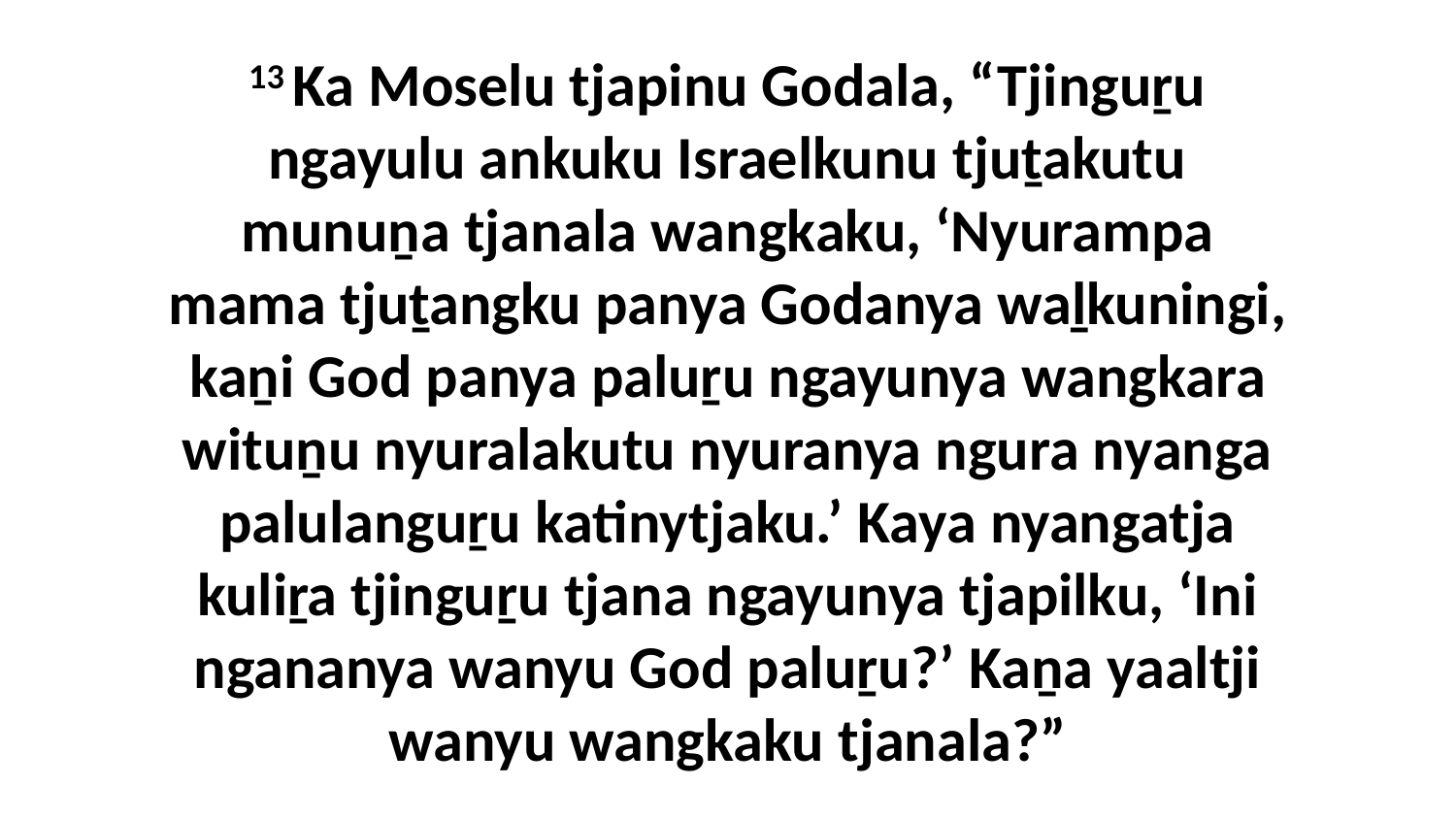

13 Ka Moselu tjapinu Godala, “Tjinguṟu ngayulu ankuku Israelkunu tjuṯakutu munuṉa tjanala wangkaku, ‘Nyurampa mama tjuṯangku panya Godanya waḻkuningi, kaṉi God panya paluṟu ngayunya wangkara wituṉu nyuralakutu nyuranya ngura nyanga palulanguṟu katinytjaku.’ Kaya nyangatja kuliṟa tjinguṟu tjana ngayunya tjapilku, ‘Ini ngananya wanyu God paluṟu?’ Kaṉa yaaltji wanyu wangkaku tjanala?”